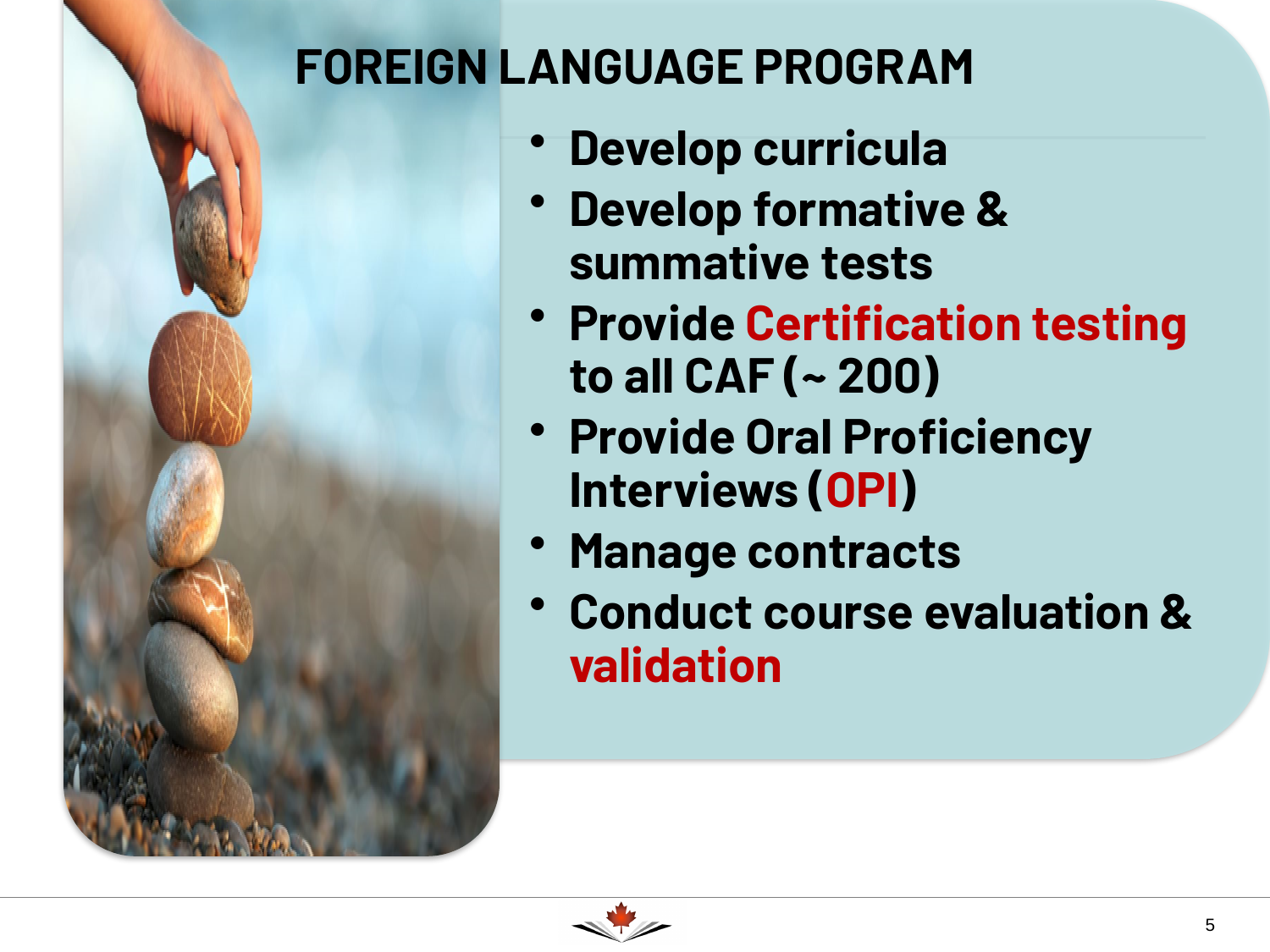

Develop curricula
Develop formative & summative tests
Provide Certification testing to all CAF (~ 200)
Provide Oral Proficiency Interviews (OPI)
Manage contracts
Conduct course evaluation & validation

# FOREIGN LANGUAGE PROGRAM
5